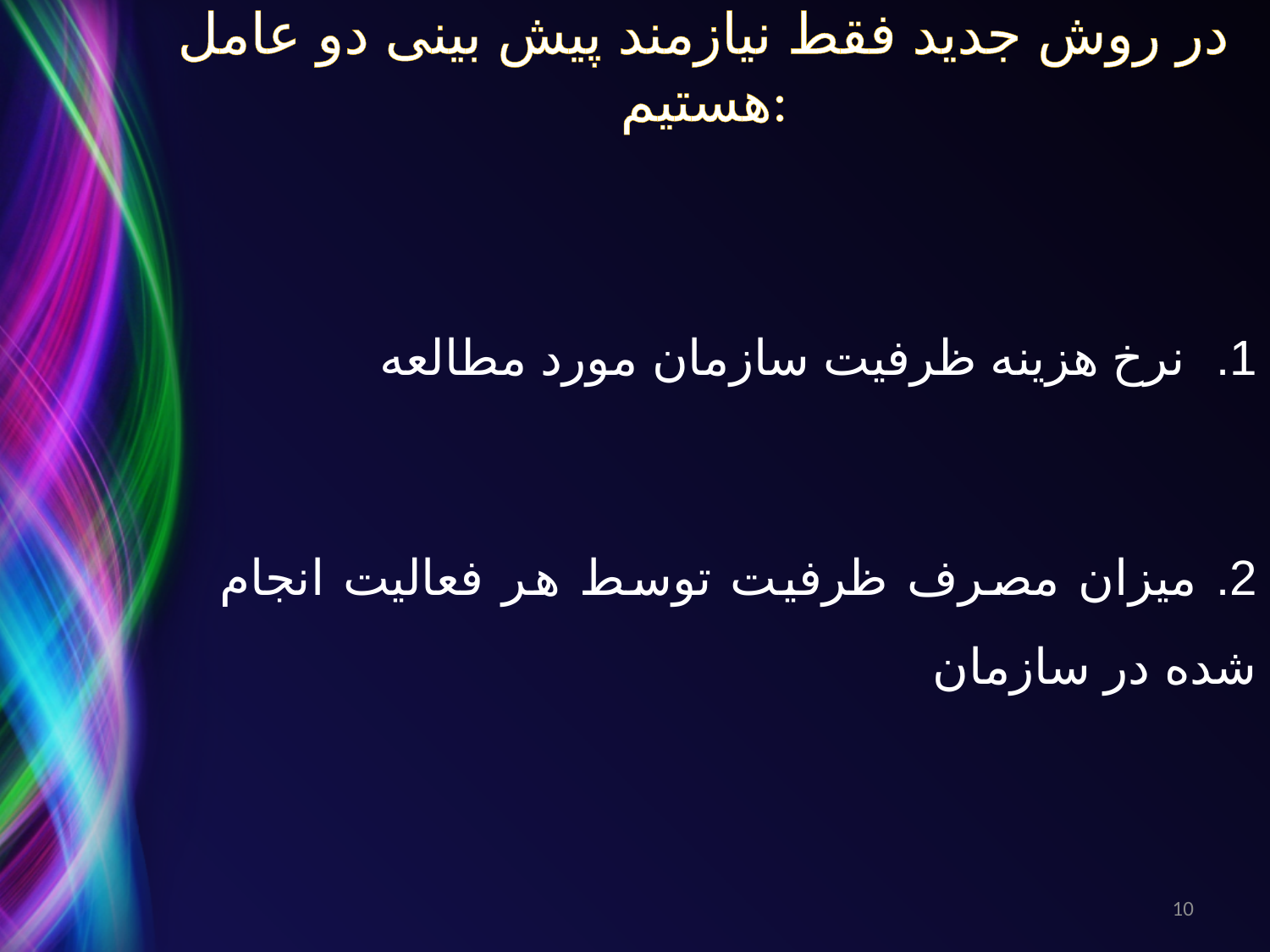

# در روش جدید فقط نیازمند پیش بینی دو عامل هستیم:
نرخ هزینه ظرفیت سازمان مورد مطالعه

2. میزان مصرف ظرفیت توسط هر فعالیت انجام شده در سازمان

10